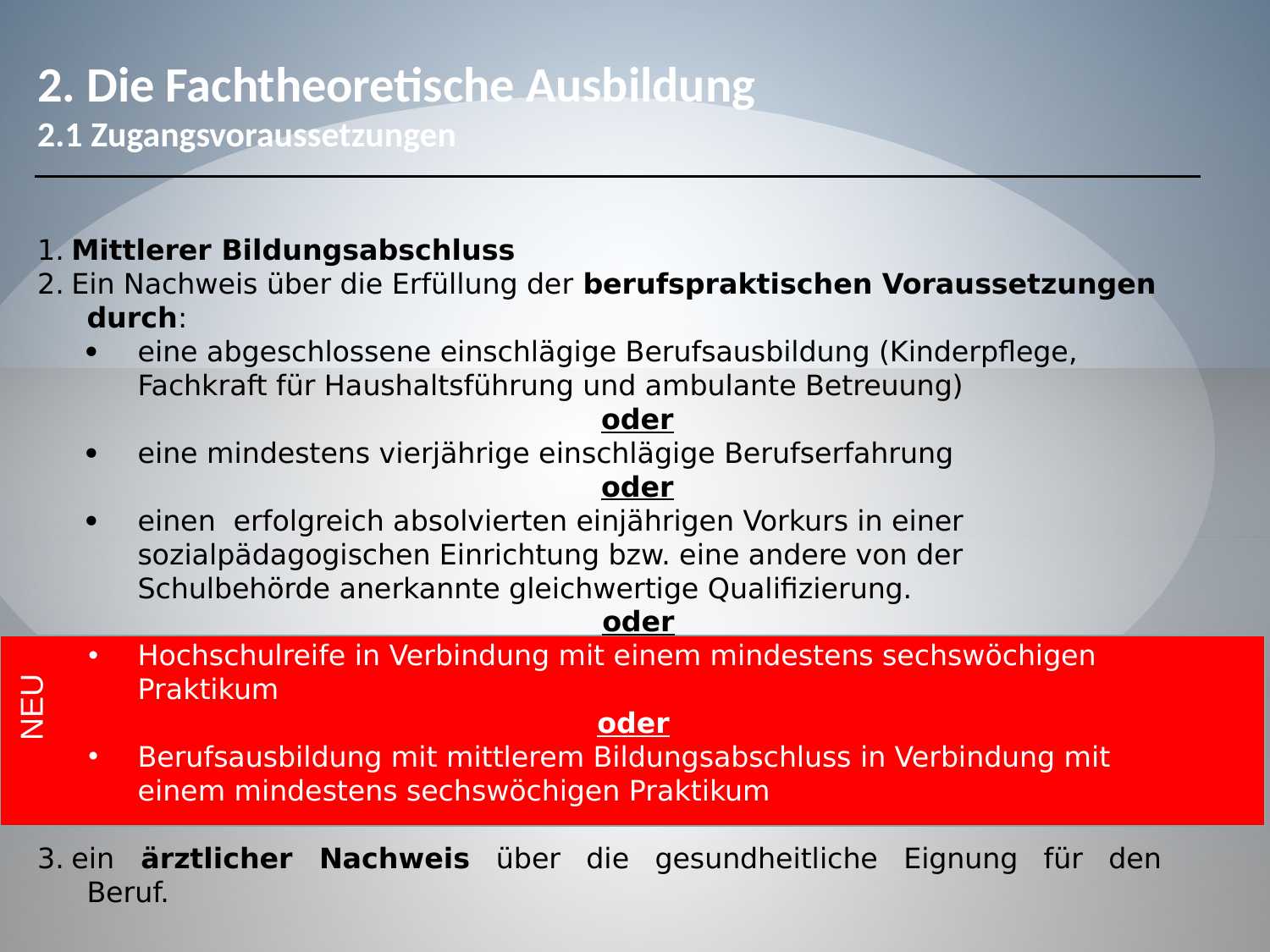

2. Die Fachtheoretische Ausbildung
2.1 Zugangsvoraussetzungen
1. Mittlerer Bildungsabschluss
2. Ein Nachweis über die Erfüllung der berufspraktischen Voraussetzungen durch:
• 	eine abgeschlossene einschlägige Berufsausbildung (Kinderpflege,
Fachkraft für Haushaltsführung und ambulante Betreuung)
oder
•  	eine mindestens vierjährige einschlägige Berufserfahrung
oder
• 	einen  erfolgreich absolvierten einjährigen Vorkurs in einer
sozialpädagogischen Einrichtung bzw. eine andere von der
Schulbehörde anerkannte gleichwertige Qualifizierung.
oder
Hochschulreife in Verbindung mit einem mindestens sechswöchigen
Praktikum
oder
Berufsausbildung mit mittlerem Bildungsabschluss in Verbindung mit
einem mindestens sechswöchigen Praktikum

3. ein ärztlicher Nachweis über die gesundheitliche Eignung für den
Beruf.

NEU